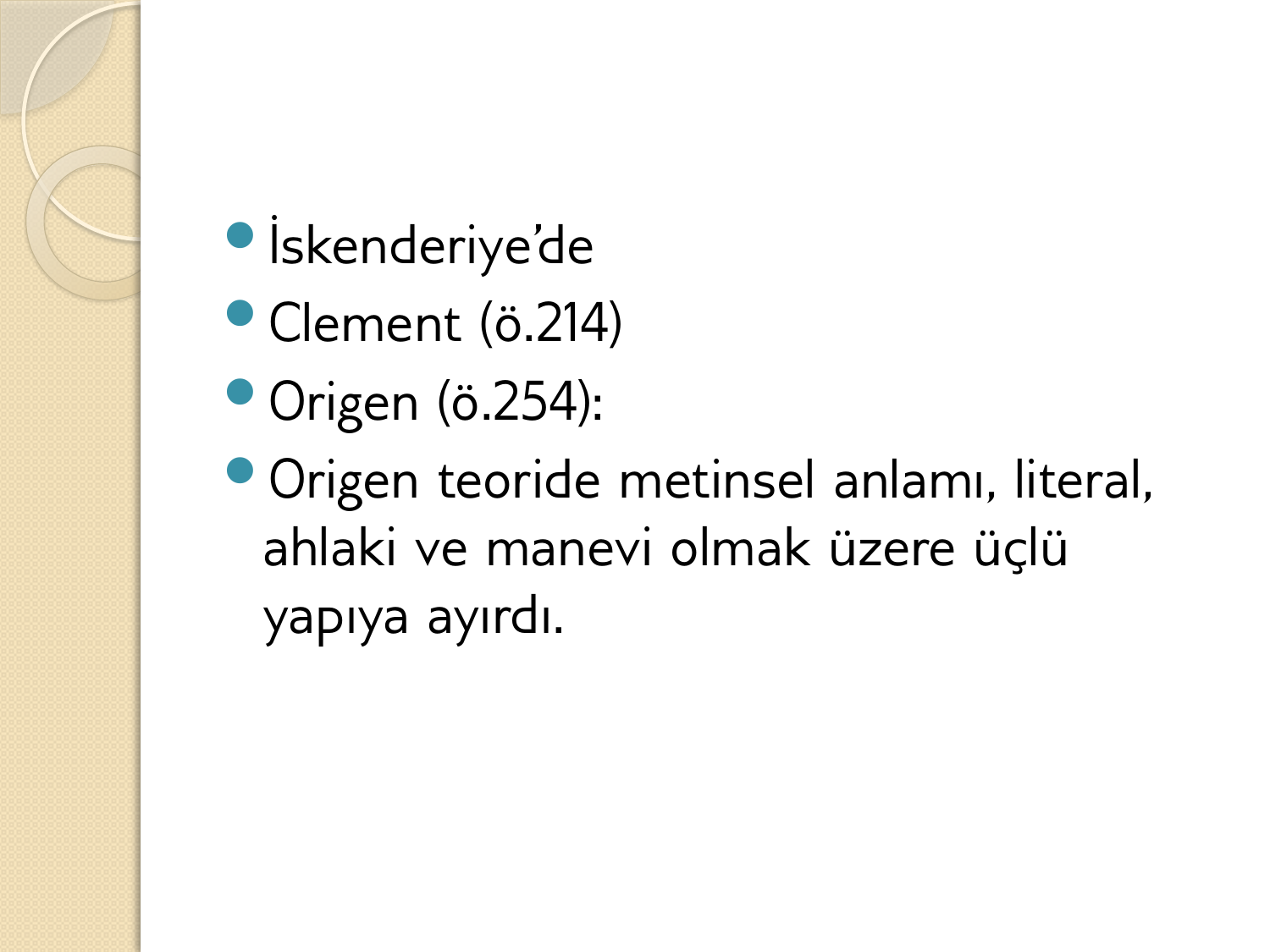

#
İskenderiye’de
Clement (ö.214)
Origen (ö.254):
Origen teoride metinsel anlamı, literal, ahlaki ve manevi olmak üzere üçlü yapıya ayırdı.